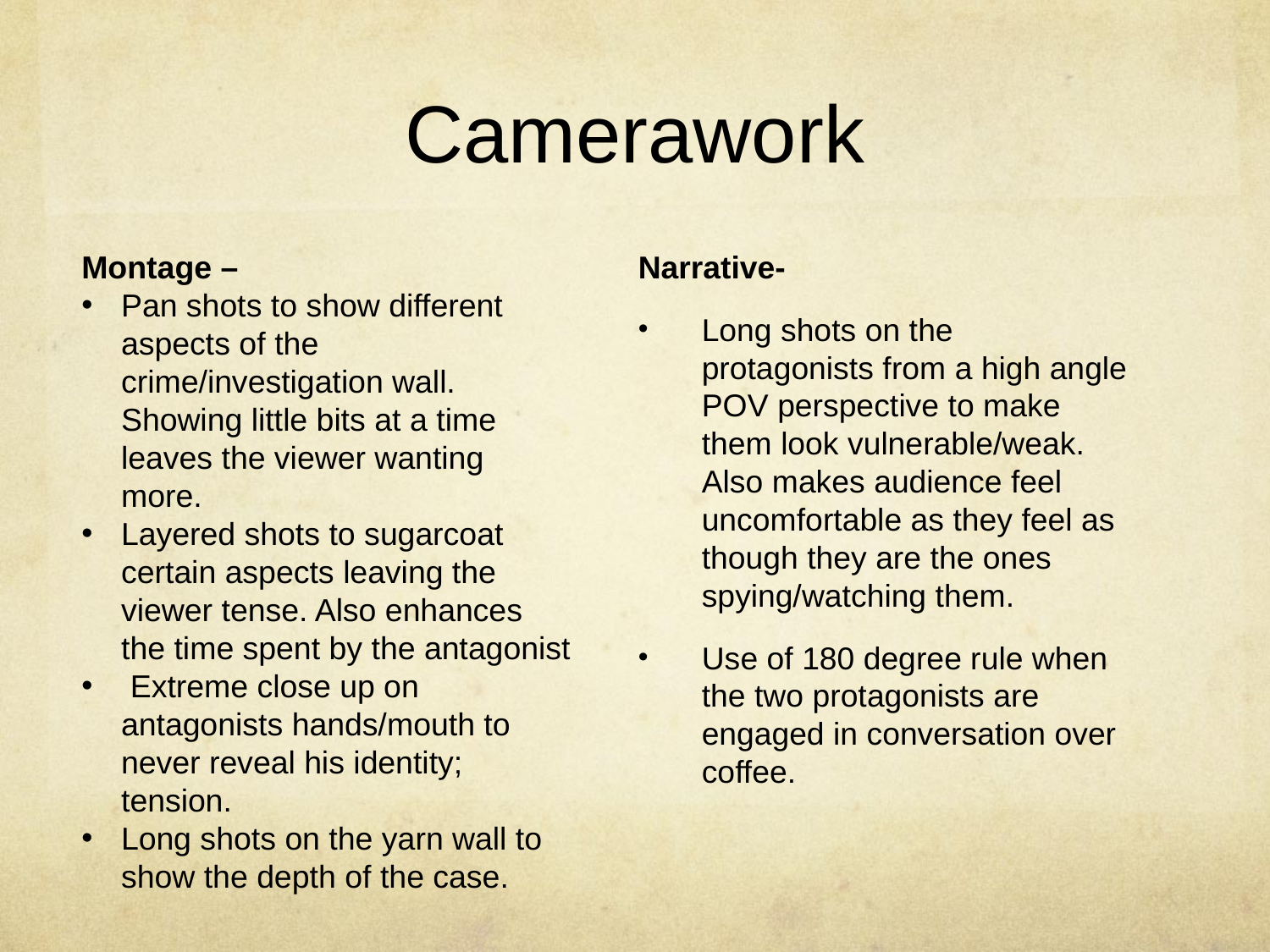

# Camerawork
Montage –
Pan shots to show different aspects of the crime/investigation wall. Showing little bits at a time leaves the viewer wanting more.
Layered shots to sugarcoat certain aspects leaving the viewer tense. Also enhances the time spent by the antagonist
 Extreme close up on antagonists hands/mouth to never reveal his identity; tension.
Long shots on the yarn wall to show the depth of the case.

Narrative-
Long shots on the protagonists from a high angle POV perspective to make them look vulnerable/weak. Also makes audience feel uncomfortable as they feel as though they are the ones spying/watching them.
Use of 180 degree rule when the two protagonists are engaged in conversation over coffee.